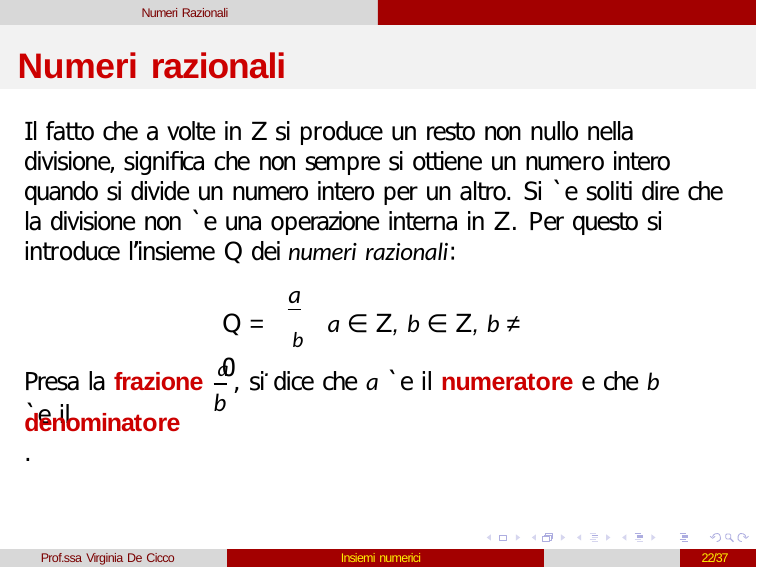

Numeri Razionali

# Numeri razionali
Il fatto che a volte in Z si produce un resto non nullo nella divisione, significa che non sempre si ottiene un numero intero quando si divide un numero intero per un altro. Si `e soliti dire che la divisione non `e una operazione interna in Z. Per questo si introduce l’insieme Q dei numeri razionali:
a
Q =   b    a ∈ Z, b ∈ Z, b ≠ 0   .

Presa la frazione  a , si dice che a `e il numeratore e che b `e il

b
denominatore.

Prof.ssa Virginia De Cicco
Insiemi numerici
22/37